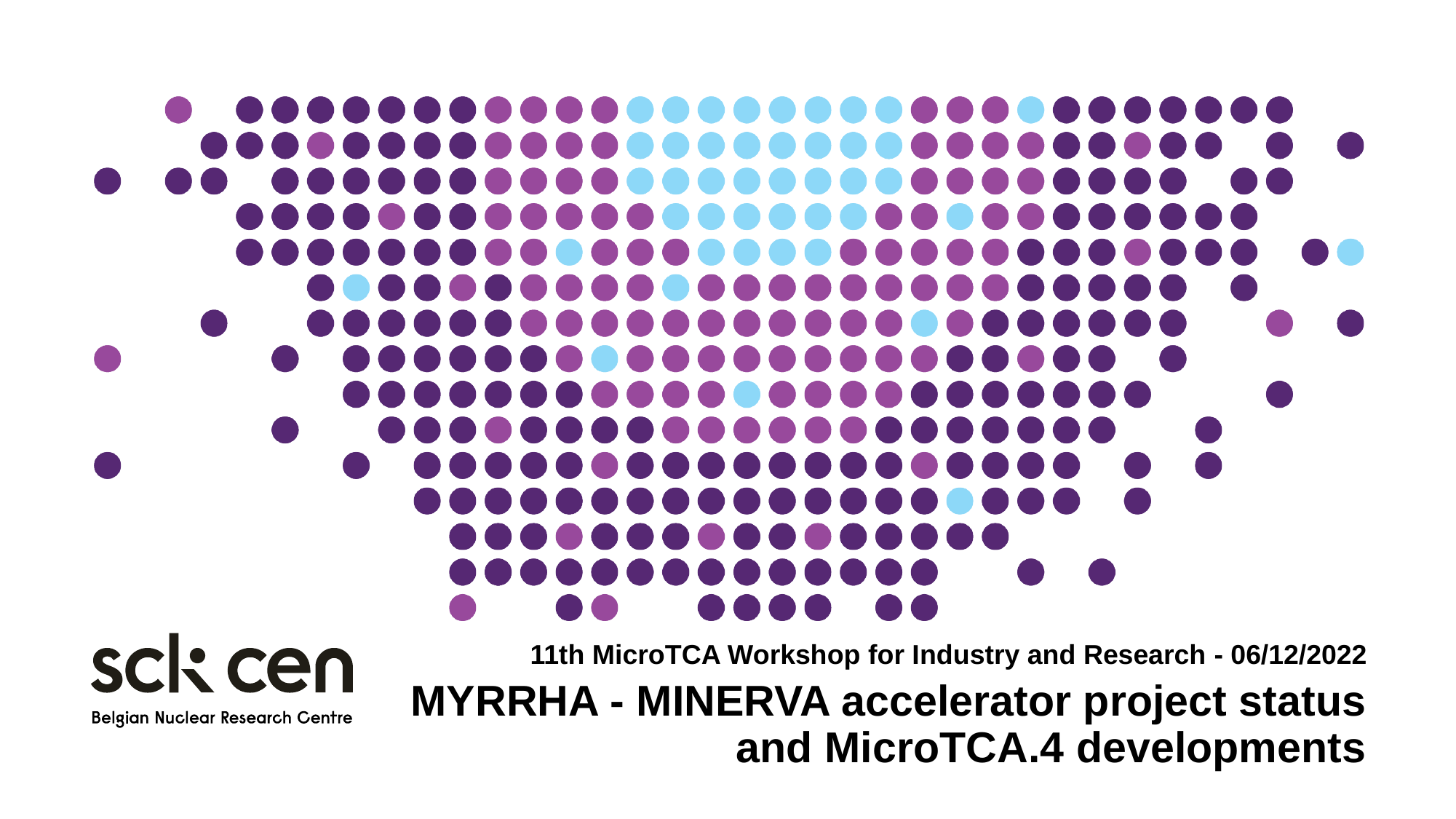

11th MicroTCA Workshop for Industry and Research - 06/12/2022
# MYRRHA - MINERVA accelerator project status and MicroTCA.4 developments